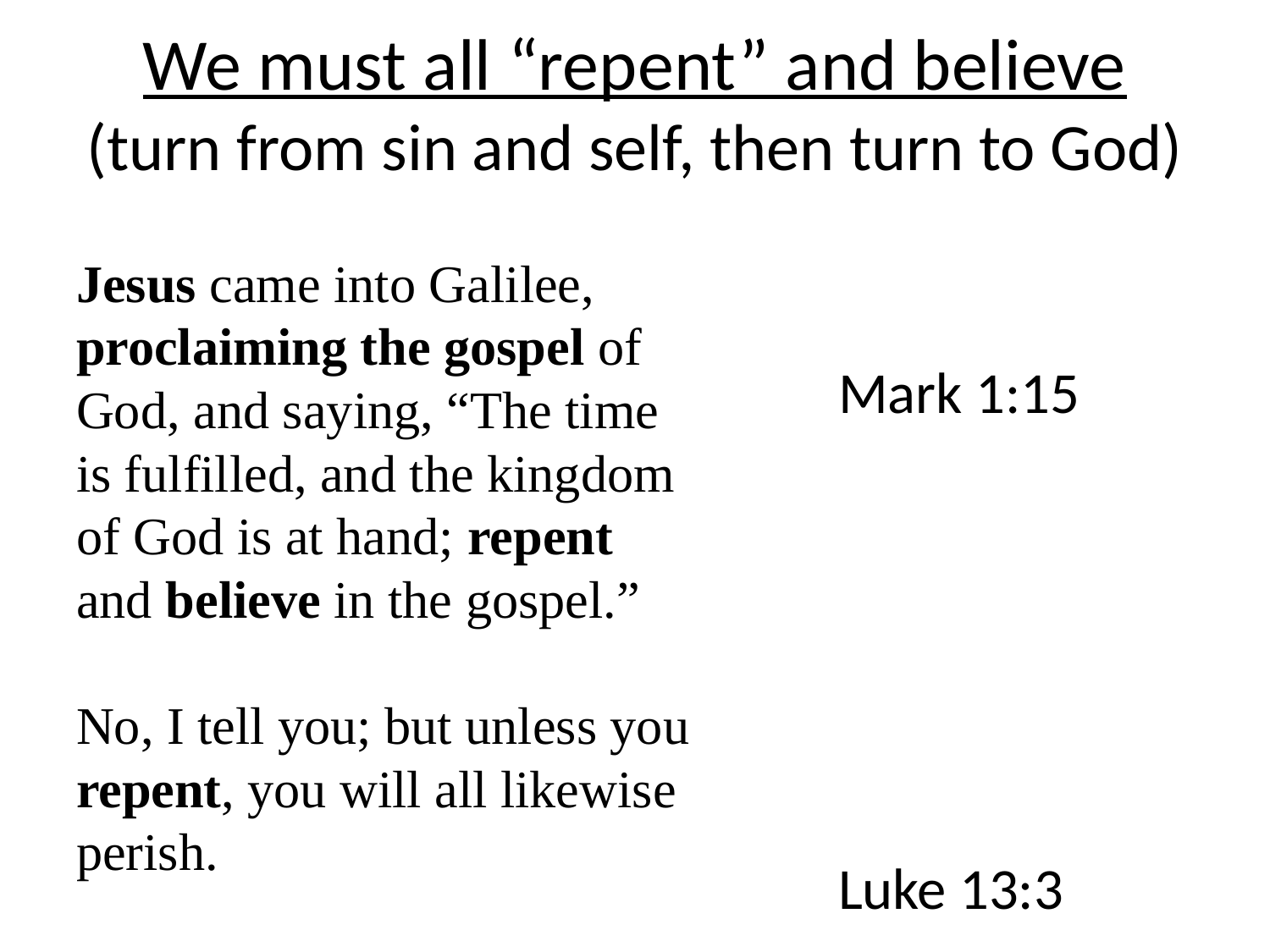

# We must all “repent” and believe (turn from sin and self, then turn to God)
Jesus came into Galilee, proclaiming the gospel of God, and saying, “The time is fulfilled, and the kingdom of God is at hand; repent and believe in the gospel.”

No, I tell you; but unless you repent, you will all likewise perish.
Mark 1:15

Luke 13:3